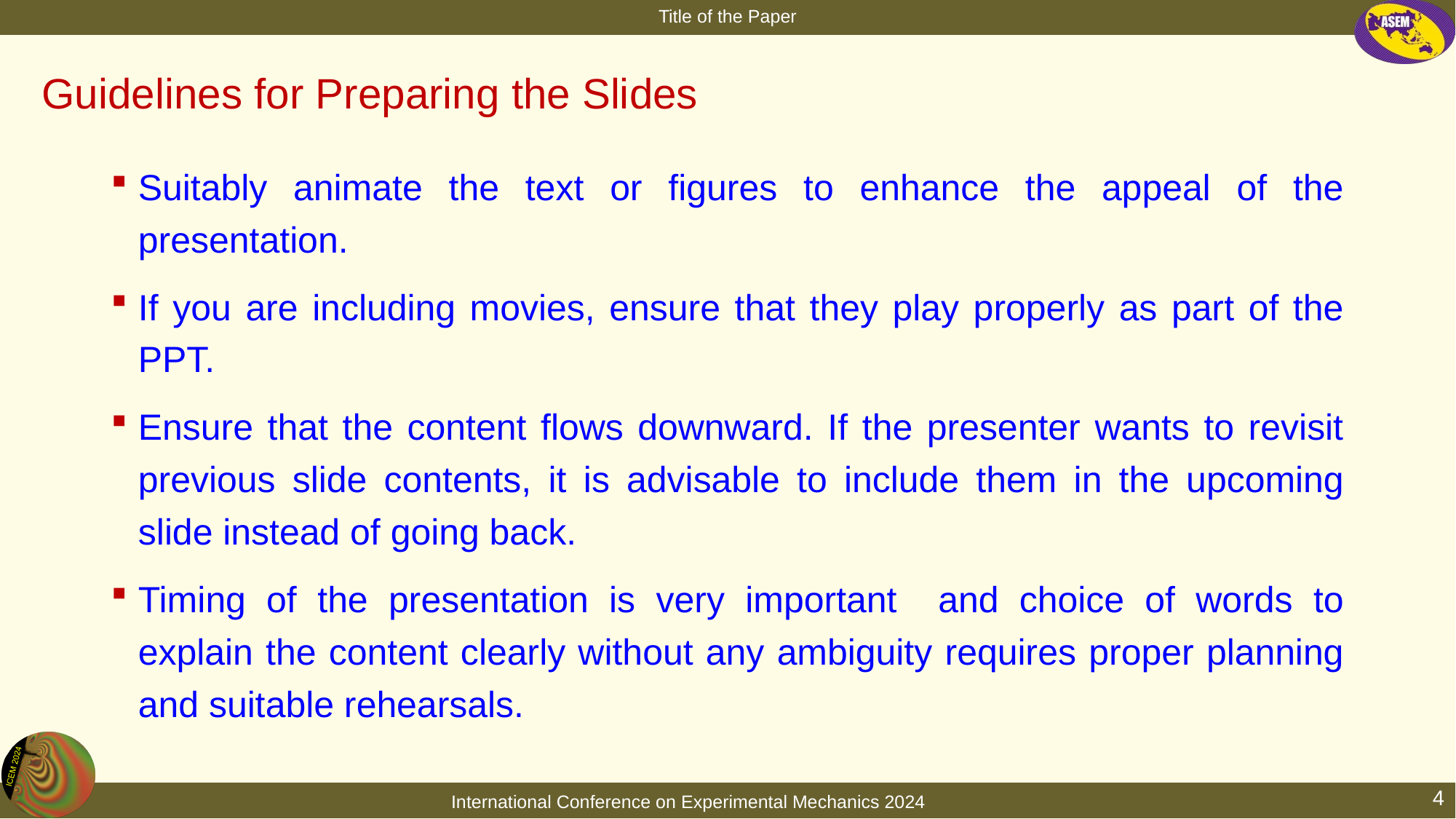

# Guidelines for Preparing the Slides
Suitably animate the text or figures to enhance the appeal of the presentation.
If you are including movies, ensure that they play properly as part of the PPT.
Ensure that the content flows downward. If the presenter wants to revisit previous slide contents, it is advisable to include them in the upcoming slide instead of going back.
Timing of the presentation is very important  and choice of words to explain the content clearly without any ambiguity requires proper planning and suitable rehearsals.

4